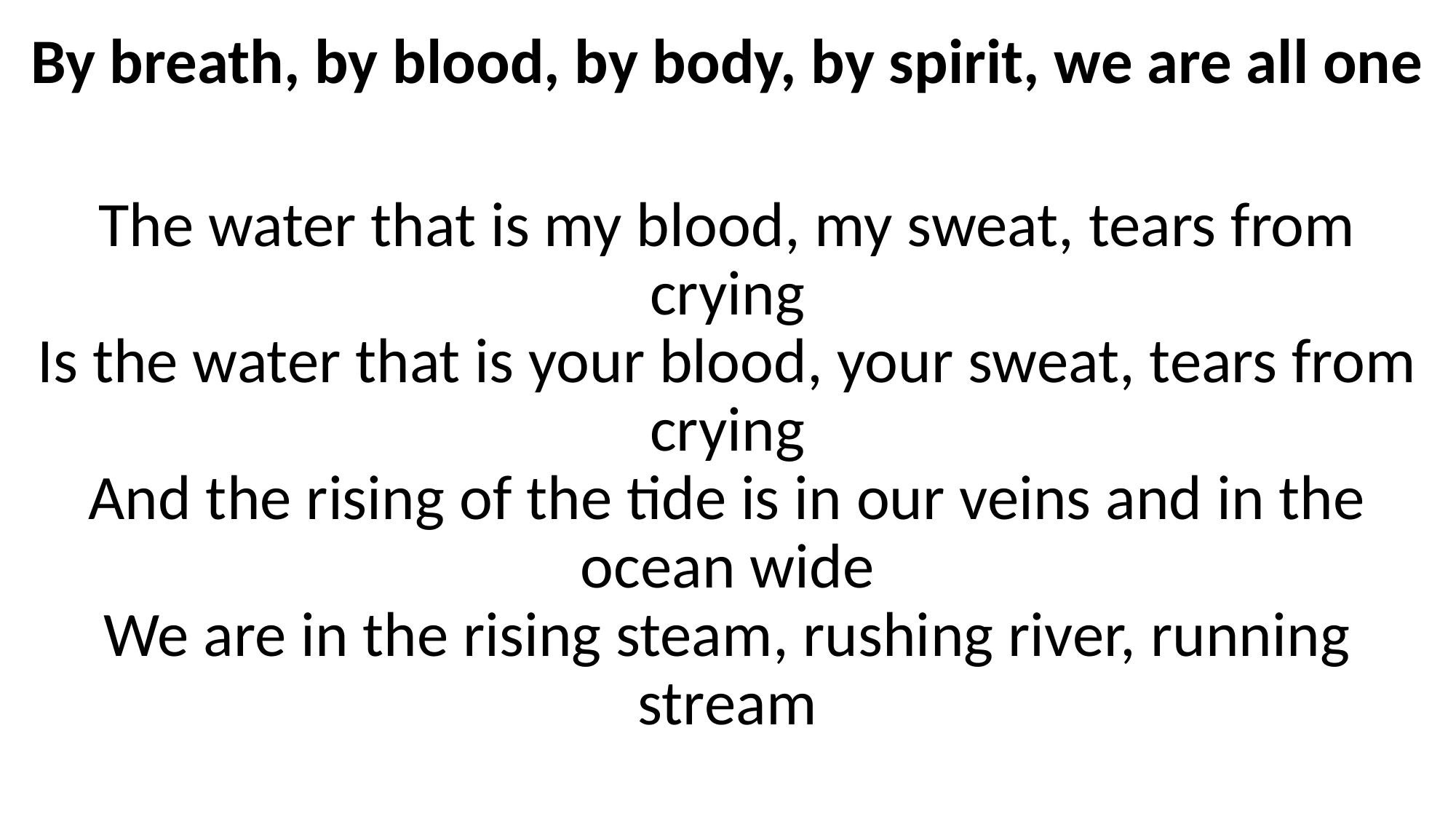

By breath, by blood, by body, by spirit, we are all one

The water that is my blood, my sweat, tears from crying
Is the water that is your blood, your sweat, tears from crying
And the rising of the tide is in our veins and in the ocean wide
We are in the rising steam, rushing river, running stream